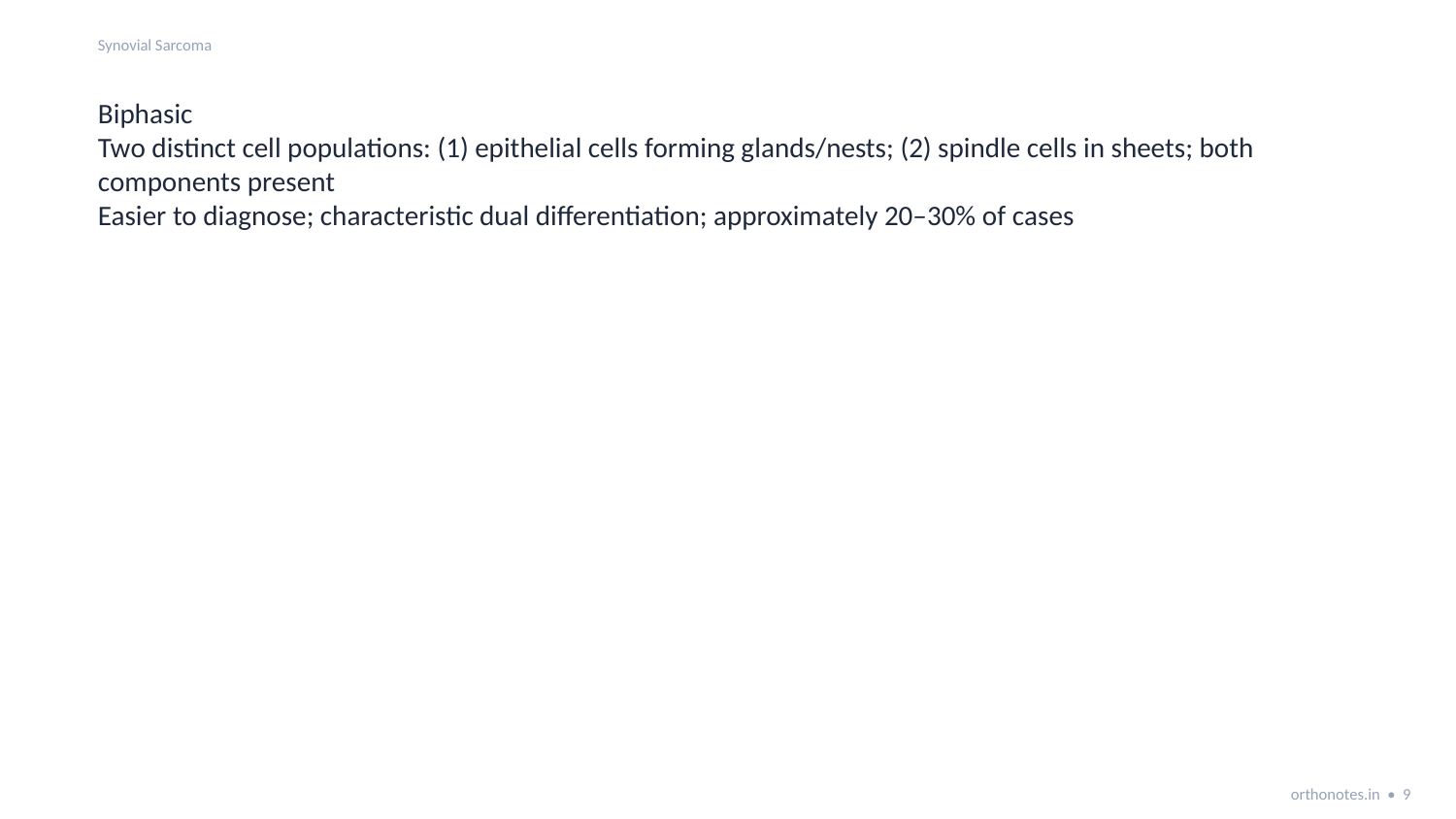

Synovial Sarcoma
Biphasic
Two distinct cell populations: (1) epithelial cells forming glands/nests; (2) spindle cells in sheets; both components present
Easier to diagnose; characteristic dual differentiation; approximately 20–30% of cases
orthonotes.in  •  9